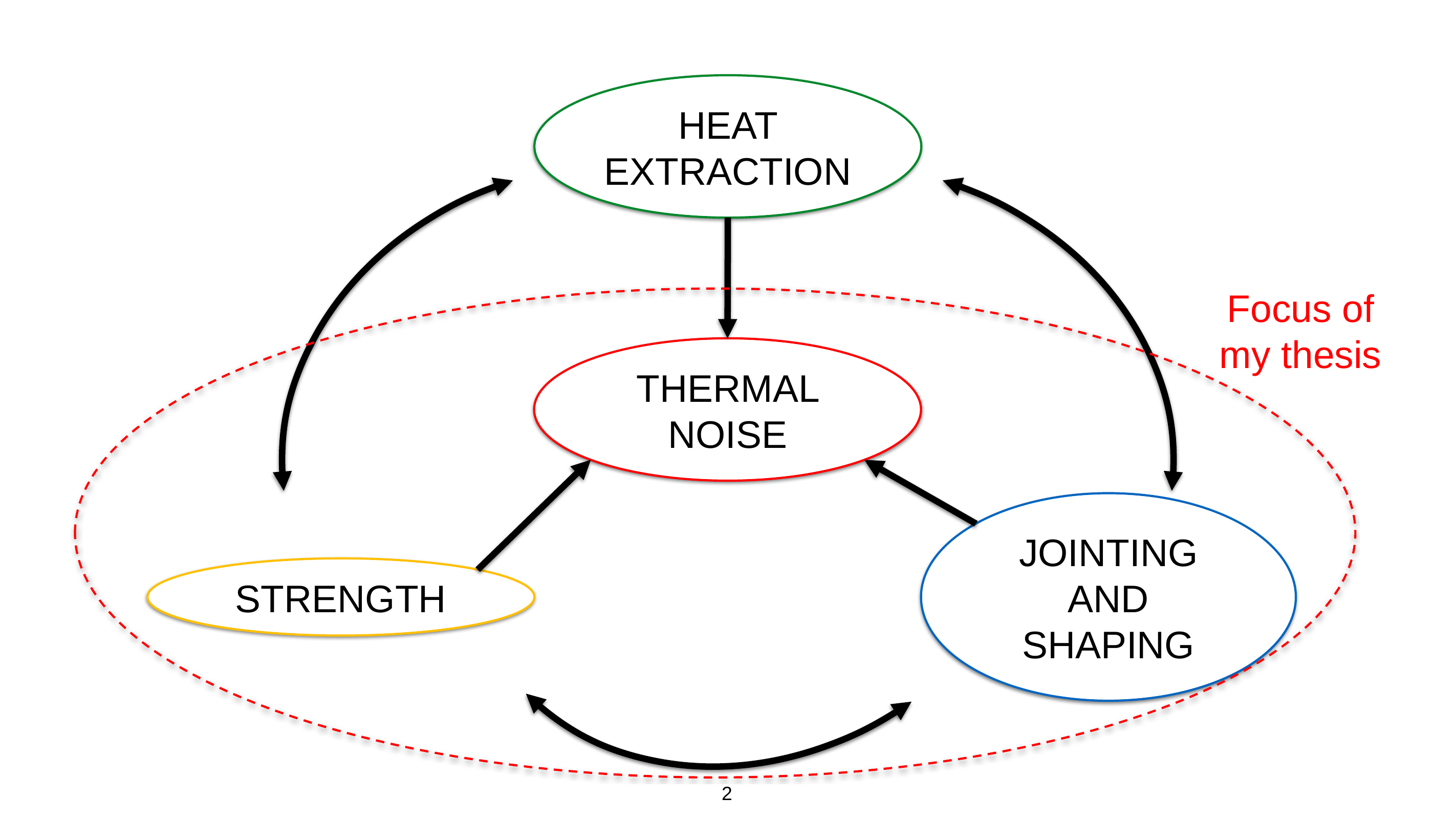

HEAT EXTRACTION

Focus of my thesis

THERMAL NOISE
STRENGTH
JOINTING AND SHAPING
2